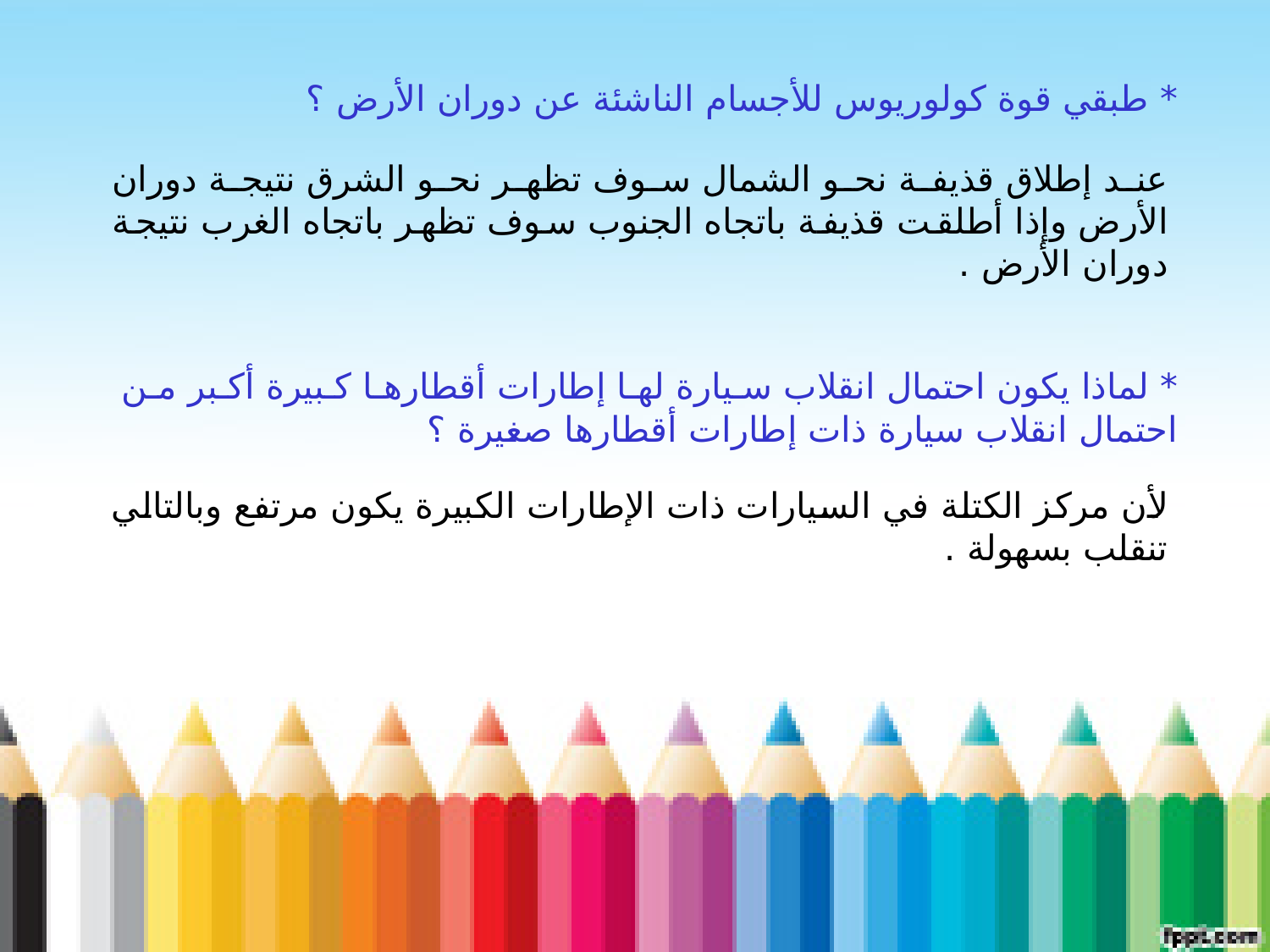

* طبقي قوة كولوريوس للأجسام الناشئة عن دوران الأرض ؟
عند إطلاق قذيفة نحو الشمال سوف تظهر نحو الشرق نتيجة دوران الأرض وإذا أطلقت قذيفة باتجاه الجنوب سوف تظهر باتجاه الغرب نتيجة دوران الأرض .
* لماذا يكون احتمال انقلاب سيارة لها إطارات أقطارها كبيرة أكبر من احتمال انقلاب سيارة ذات إطارات أقطارها صغيرة ؟
لأن مركز الكتلة في السيارات ذات الإطارات الكبيرة يكون مرتفع وبالتالي تنقلب بسهولة .